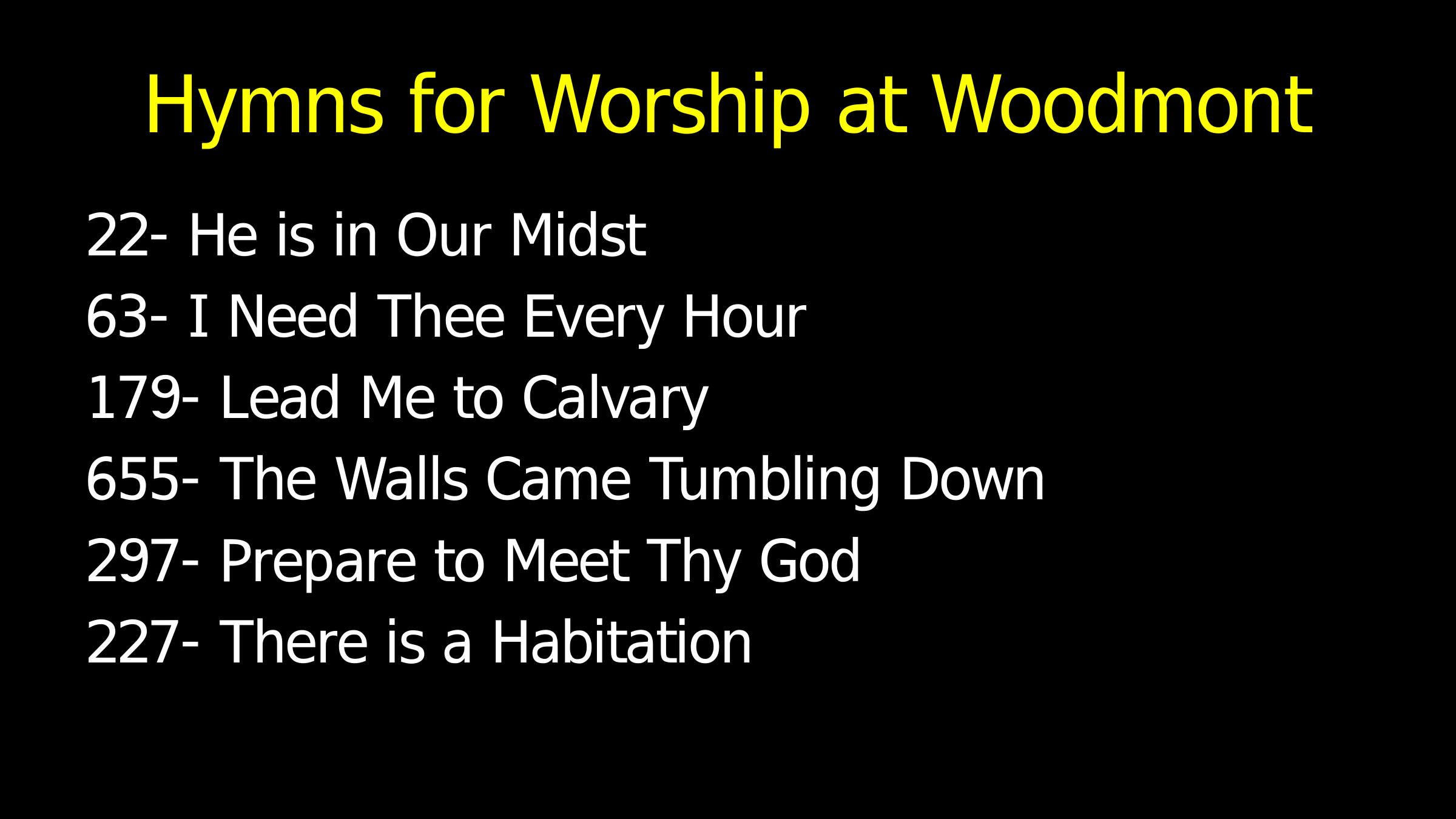

# Hymns for Worship at Woodmont
22- He is in Our Midst
63- I Need Thee Every Hour
179- Lead Me to Calvary
655- The Walls Came Tumbling Down
297- Prepare to Meet Thy God
227- There is a Habitation